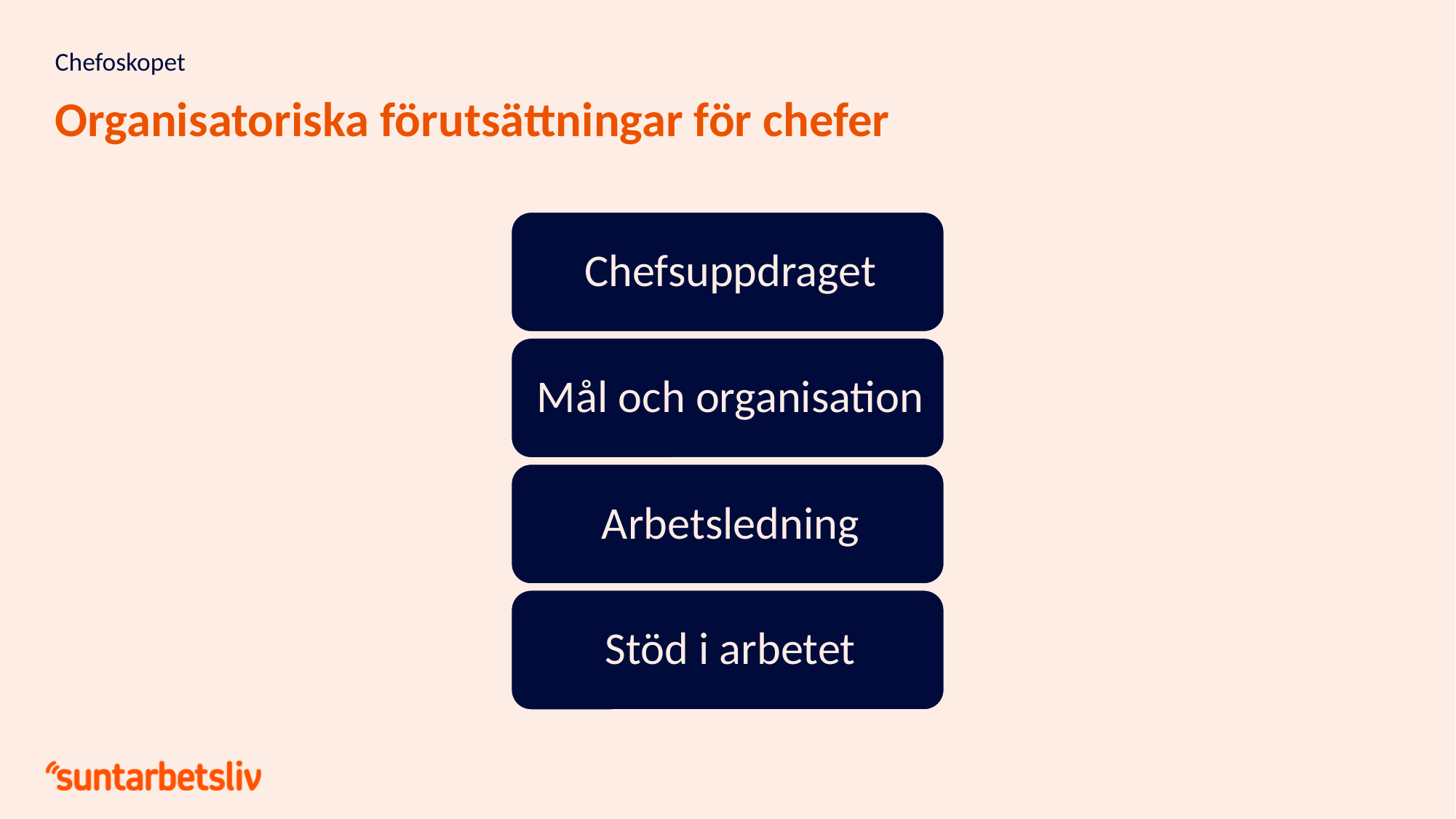

Chefoskopet
# Organisatoriska förutsättningar för chefer
Chefsuppdraget
Mål och organisation
Arbetsledning
Stöd i arbetet